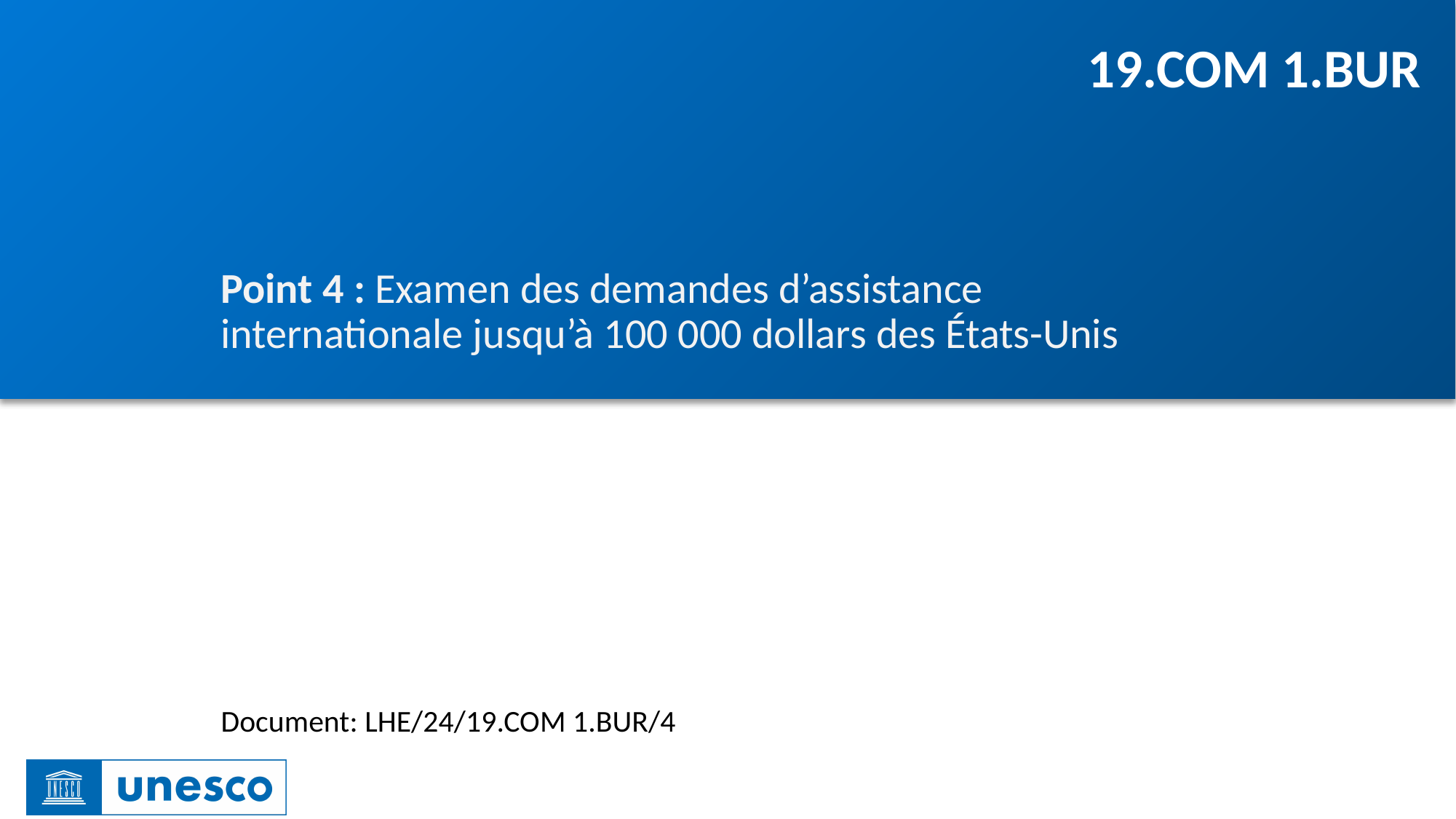

19.COM 1.BUR
Point 4 : Examen des demandes d’assistance internationale jusqu’à 100 000 dollars des États-Unis

Document: LHE/24/19.COM 1.BUR/4